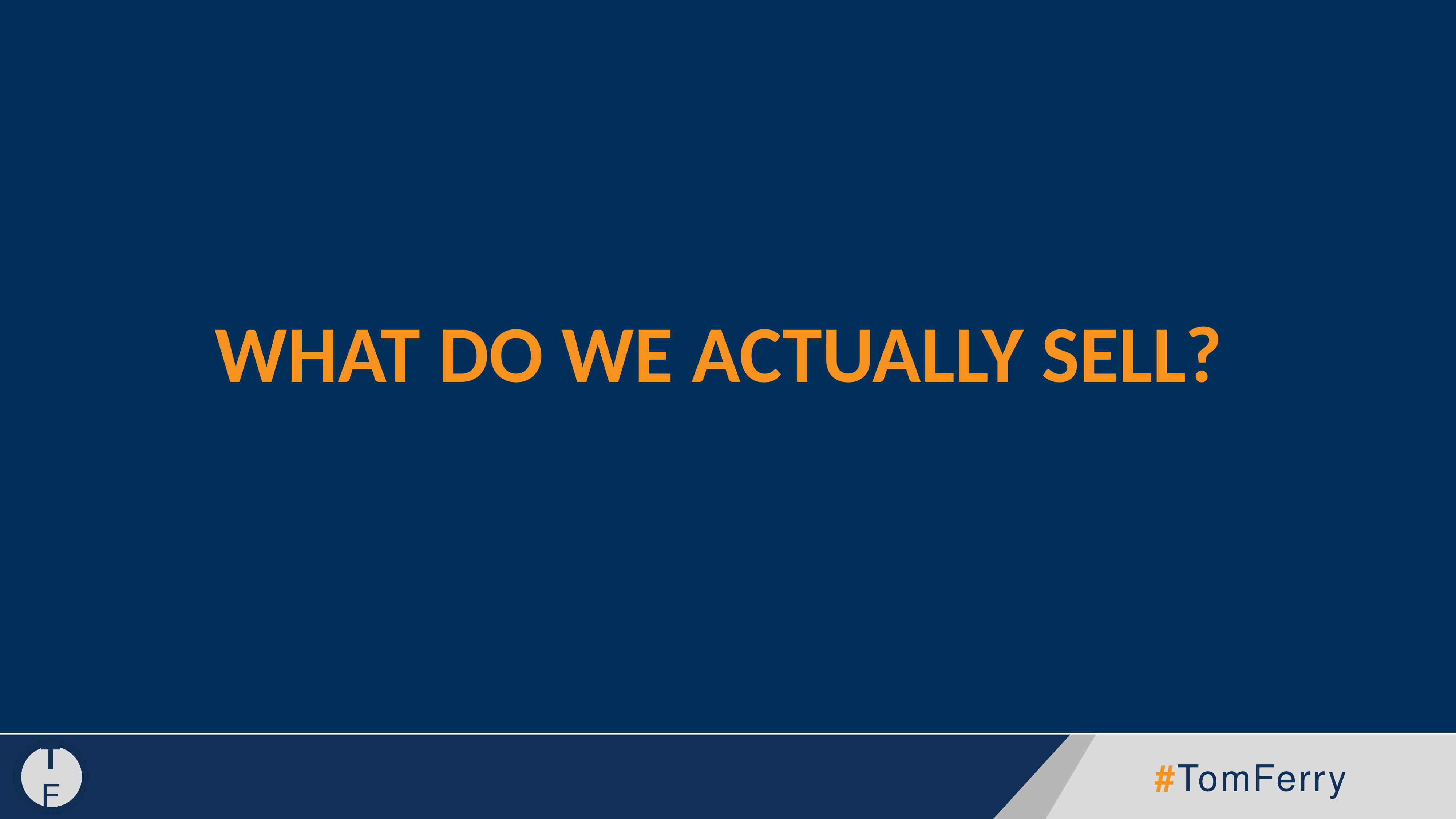

WHAT DO WE ACTUALLY SELL?

TF
#TomFerry